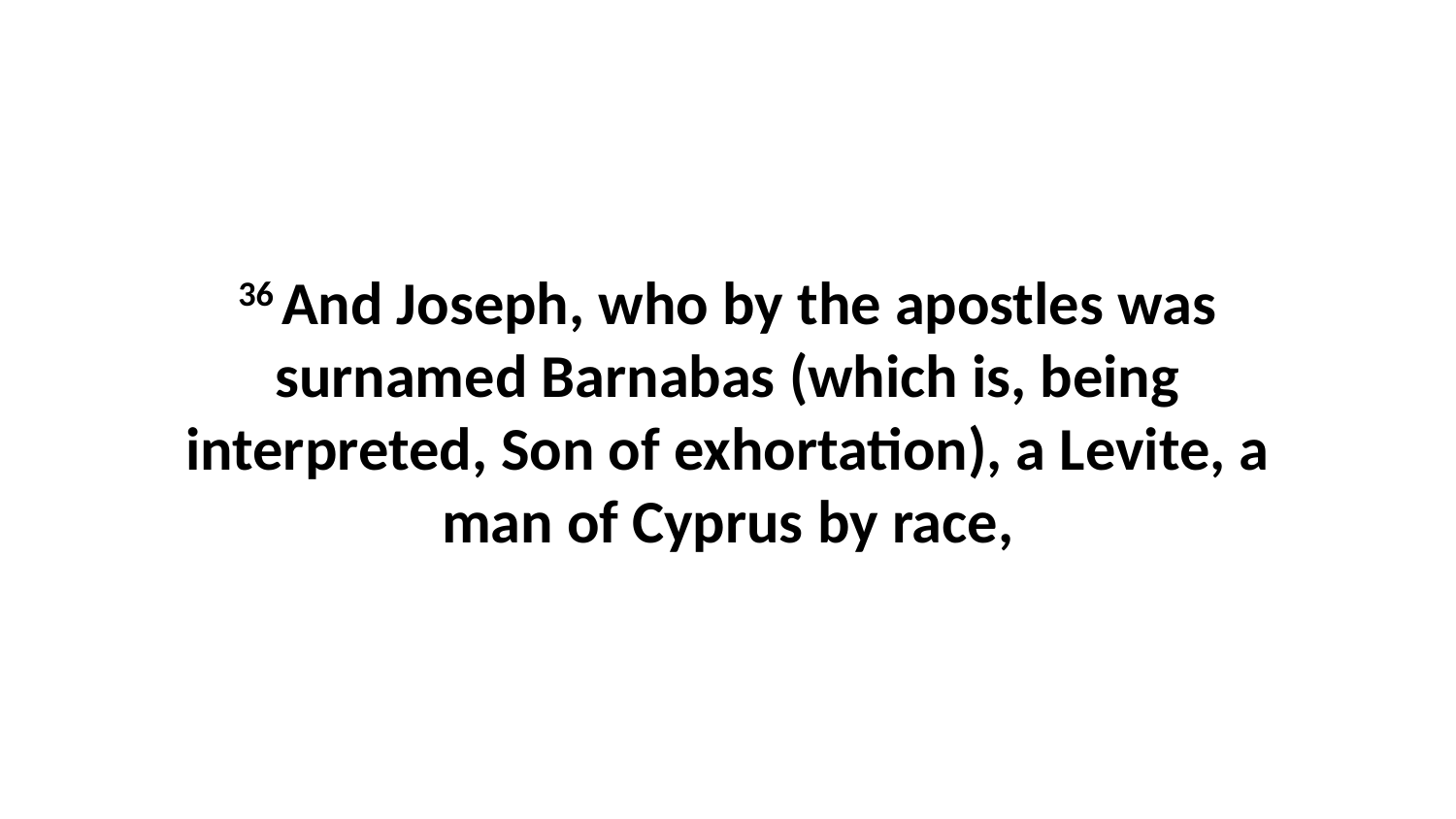

36 And Joseph, who by the apostles was surnamed Barnabas (which is, being interpreted, Son of exhortation), a Levite, a man of Cyprus by race,